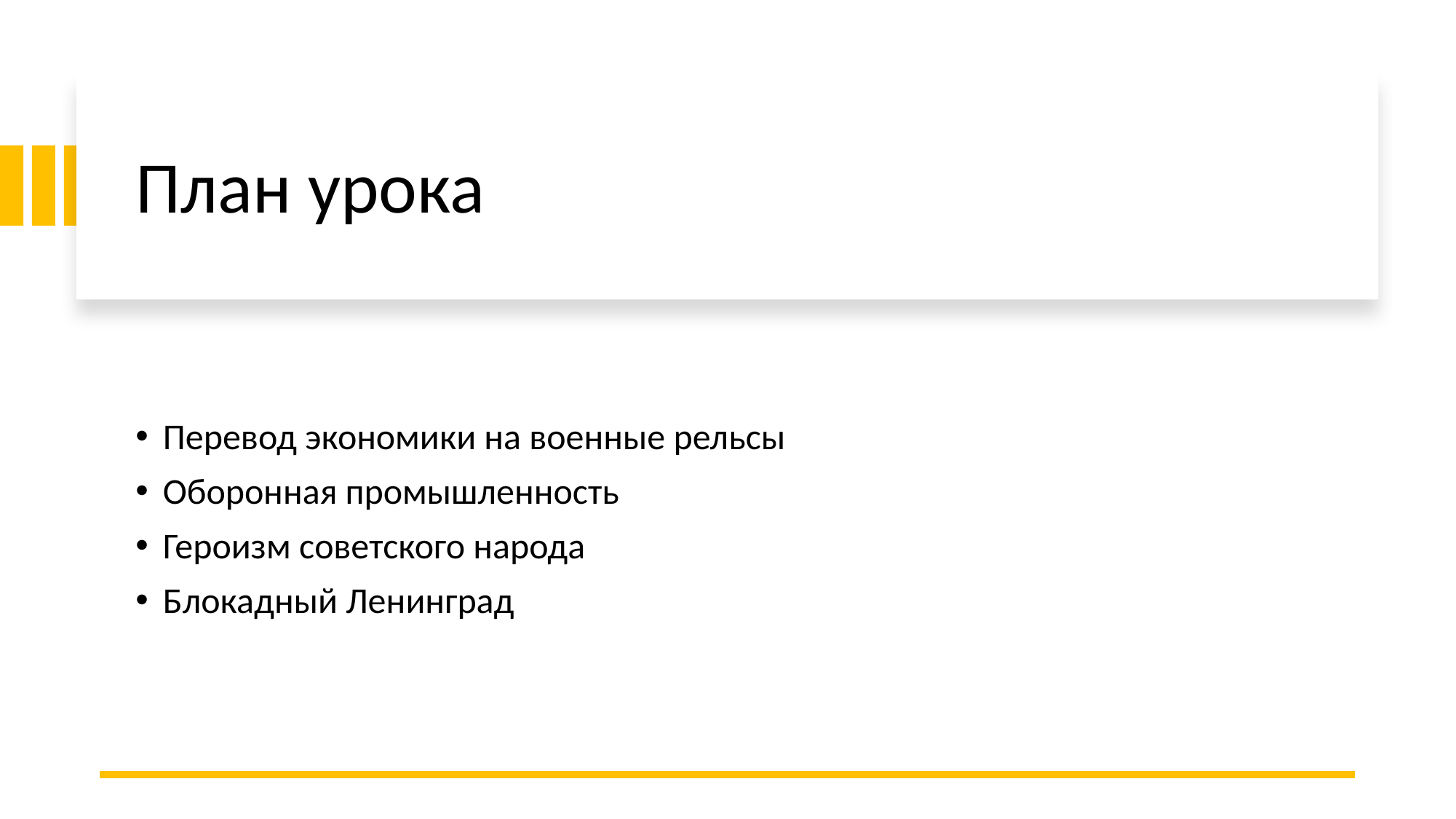

# План урока

Перевод экономики на военные рельсы
Оборонная промышленность
Героизм советского народа
Блокадный Ленинград